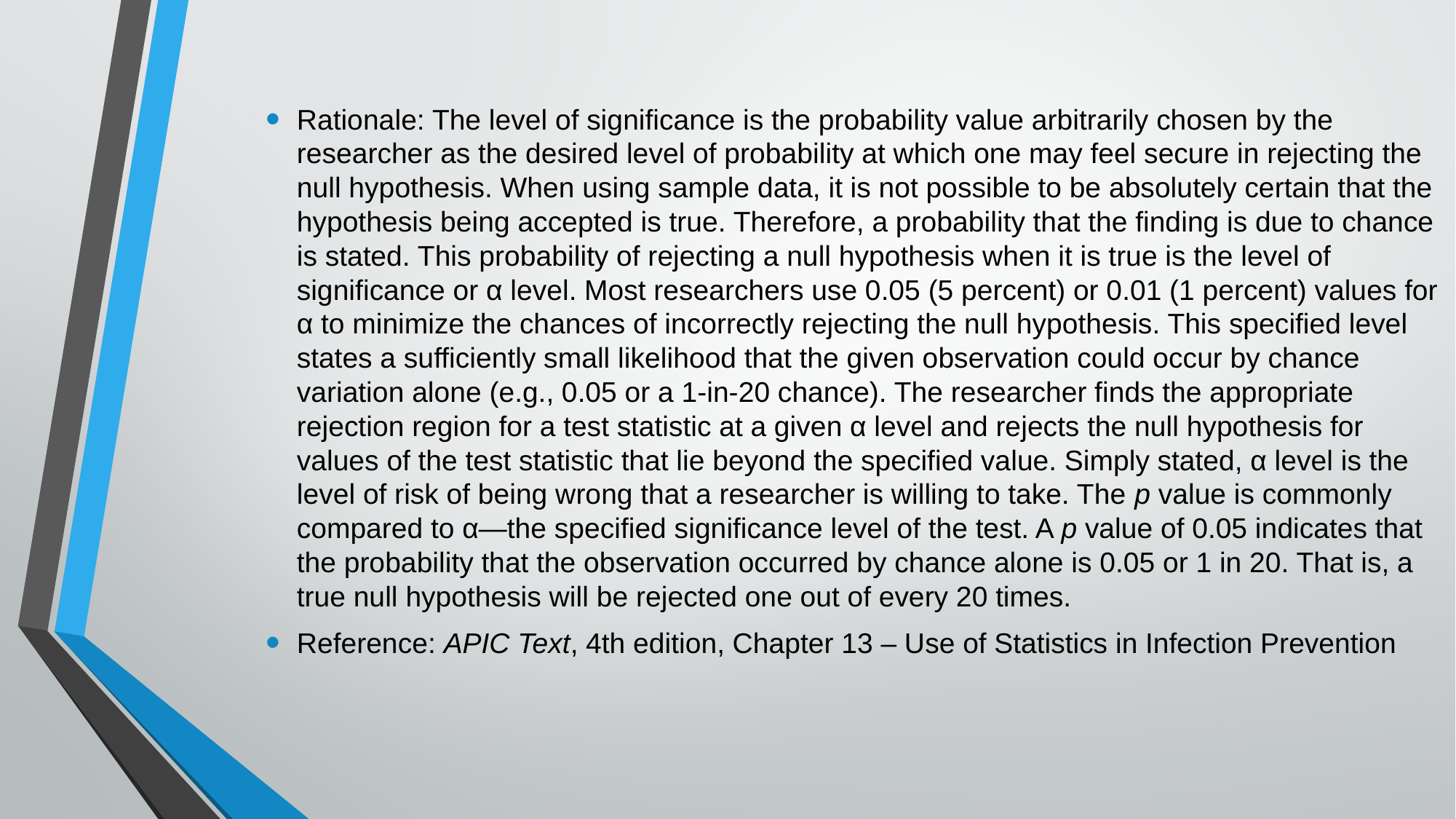

Rationale: The level of significance is the probability value arbitrarily chosen by the researcher as the desired level of probability at which one may feel secure in rejecting the null hypothesis. When using sample data, it is not possible to be absolutely certain that the hypothesis being accepted is true. Therefore, a probability that the finding is due to chance is stated. This probability of rejecting a null hypothesis when it is true is the level of significance or α level. Most researchers use 0.05 (5 percent) or 0.01 (1 percent) values for α to minimize the chances of incorrectly rejecting the null hypothesis. This specified level states a sufficiently small likelihood that the given observation could occur by chance variation alone (e.g., 0.05 or a 1-in-20 chance). The researcher finds the appropriate rejection region for a test statistic at a given α level and rejects the null hypothesis for values of the test statistic that lie beyond the specified value. Simply stated, α level is the level of risk of being wrong that a researcher is willing to take. The p value is commonly compared to α—the specified significance level of the test. A p value of 0.05 indicates that the probability that the observation occurred by chance alone is 0.05 or 1 in 20. That is, a true null hypothesis will be rejected one out of every 20 times.
Reference: APIC Text, 4th edition, Chapter 13 – Use of Statistics in Infection Prevention